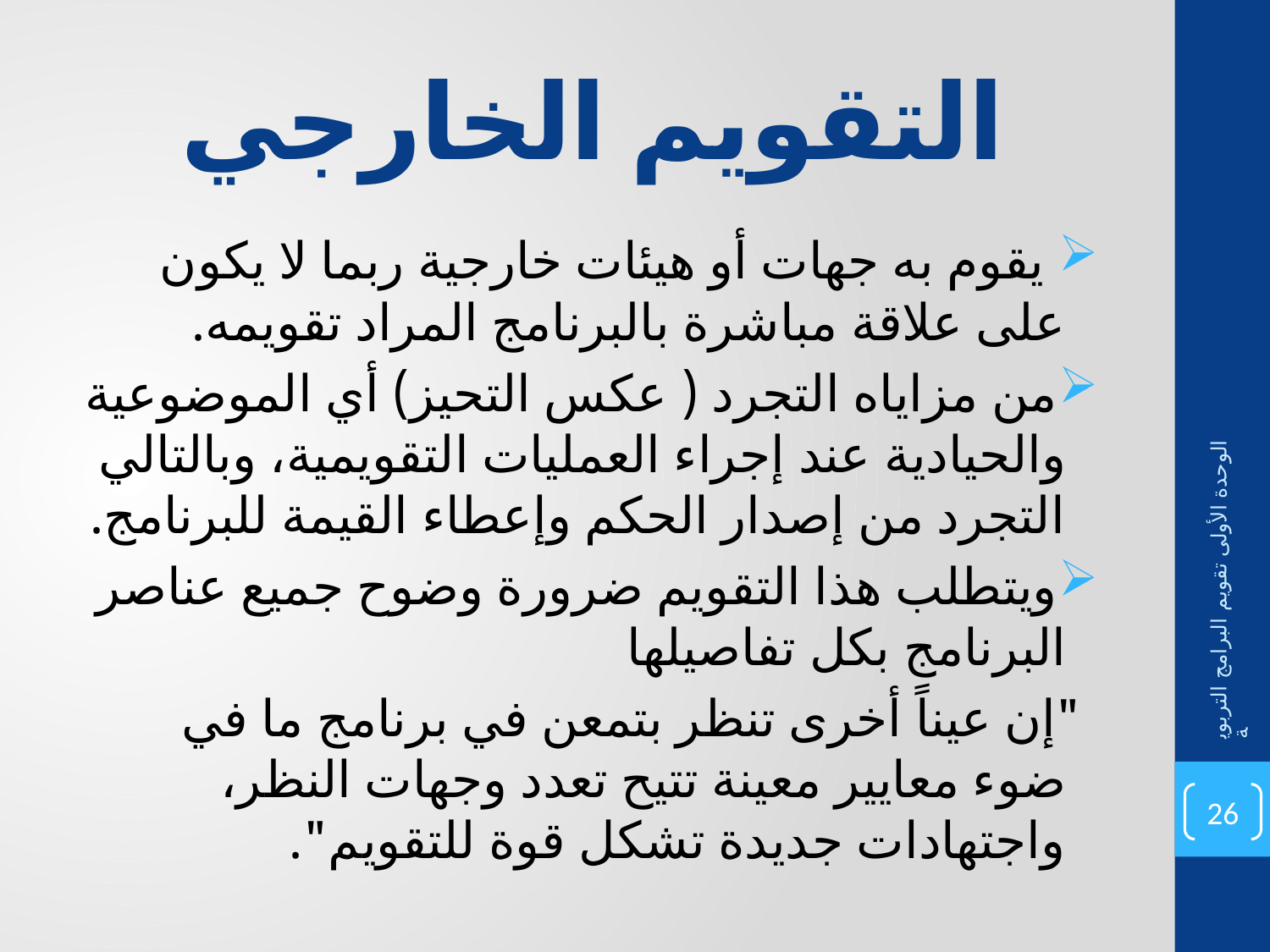

# التقويم الخارجي
 يقوم به جهات أو هيئات خارجية ربما لا يكون على علاقة مباشرة بالبرنامج المراد تقويمه.
من مزاياه التجرد ( عكس التحيز) أي الموضوعية والحيادية عند إجراء العمليات التقويمية، وبالتالي التجرد من إصدار الحكم وإعطاء القيمة للبرنامج.
ويتطلب هذا التقويم ضرورة وضوح جميع عناصر البرنامج بكل تفاصيلها
 "إن عيناً أخرى تنظر بتمعن في برنامج ما في ضوء معايير معينة تتيح تعدد وجهات النظر، واجتهادات جديدة تشكل قوة للتقويم".
الوحدة الأولى تقويم البرامج التربوية
26